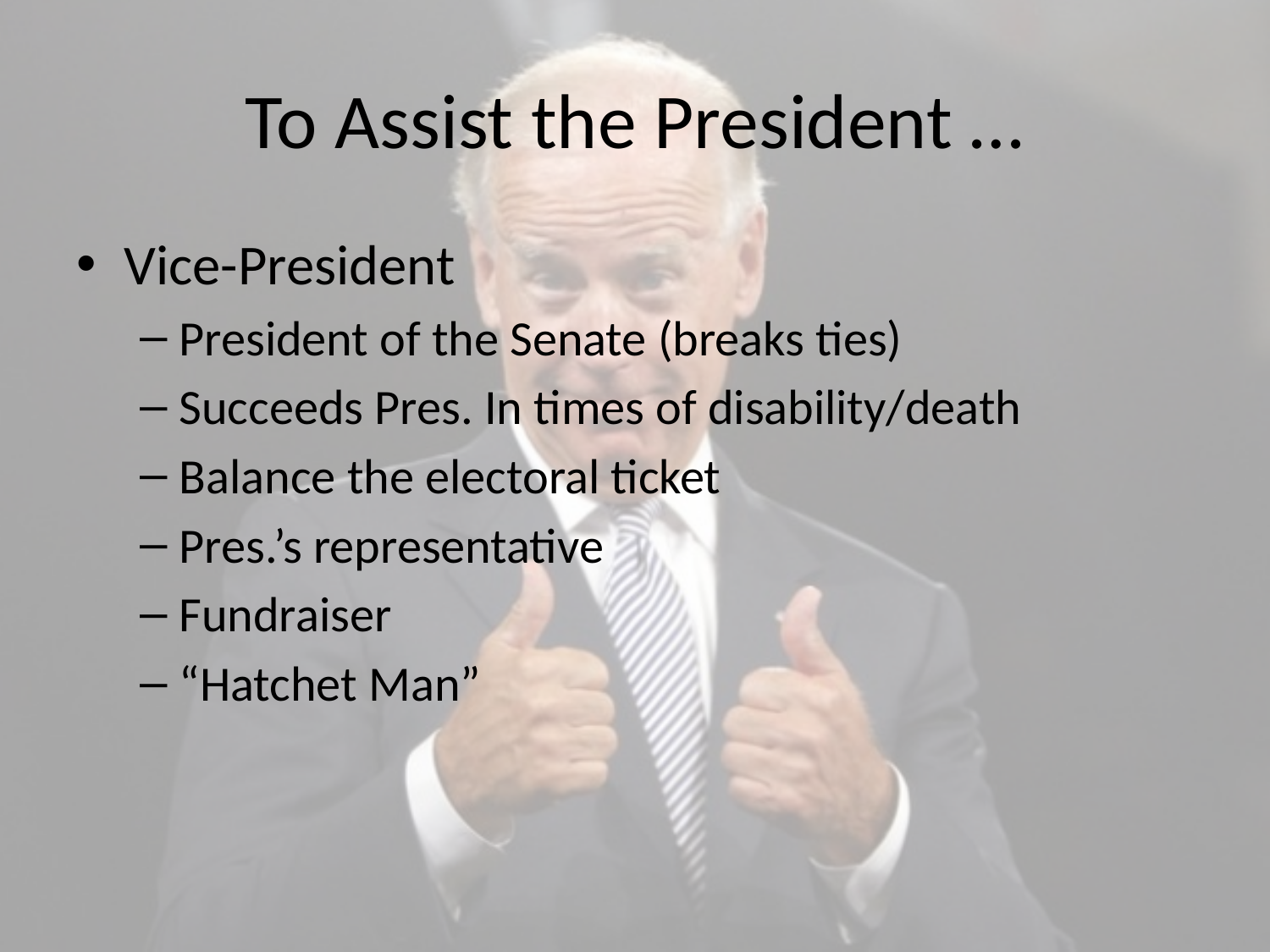

# To Assist the President …
Vice-President
President of the Senate (breaks ties)
Succeeds Pres. In times of disability/death
Balance the electoral ticket
Pres.’s representative
Fundraiser
“Hatchet Man”